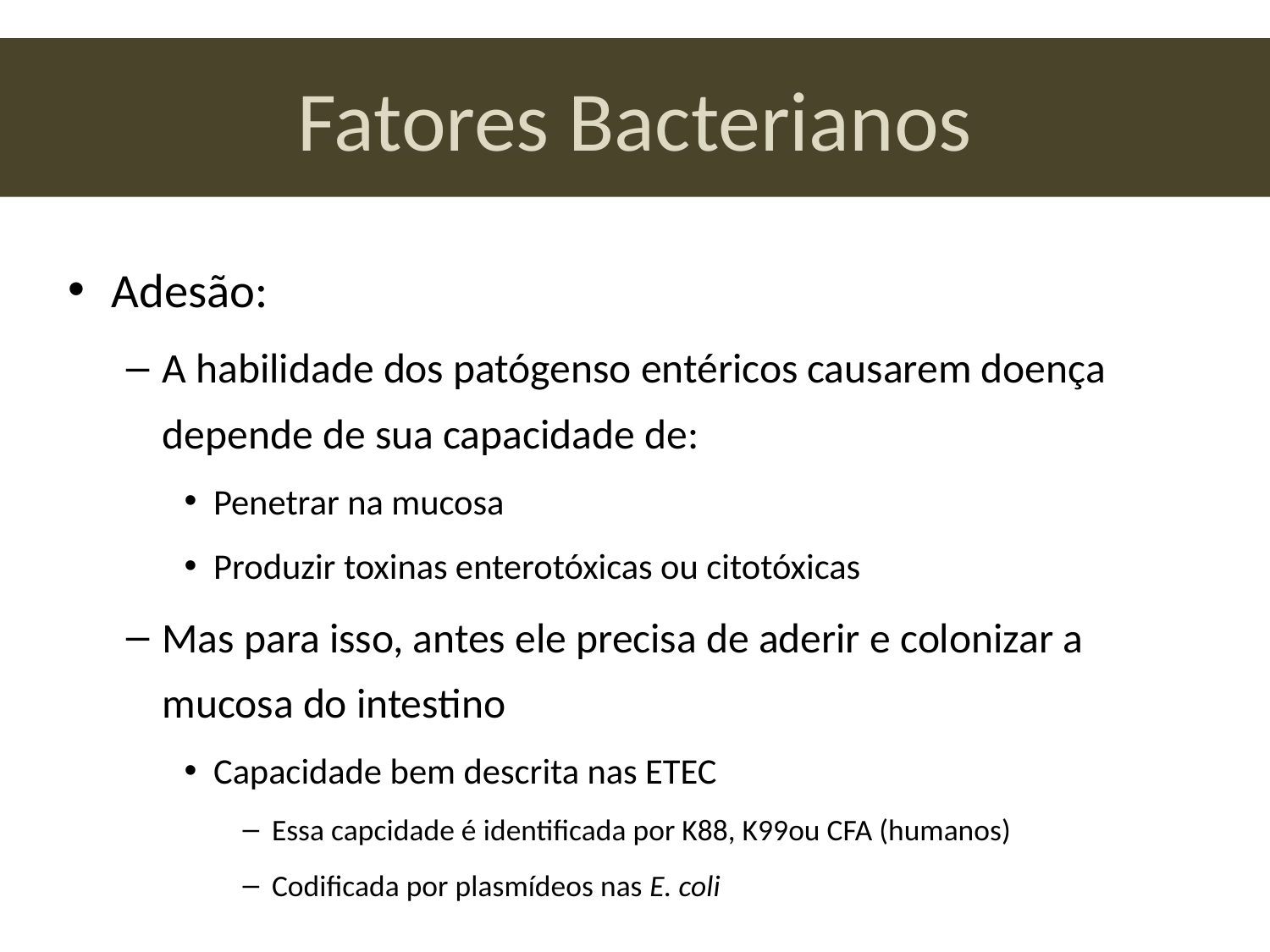

# Fatores Bacterianos
Adesão:
A habilidade dos patógenso entéricos causarem doença depende de sua capacidade de:
Penetrar na mucosa
Produzir toxinas enterotóxicas ou citotóxicas
Mas para isso, antes ele precisa de aderir e colonizar a mucosa do intestino
Capacidade bem descrita nas ETEC
Essa capcidade é identificada por K88, K99ou CFA (humanos)
Codificada por plasmídeos nas E. coli